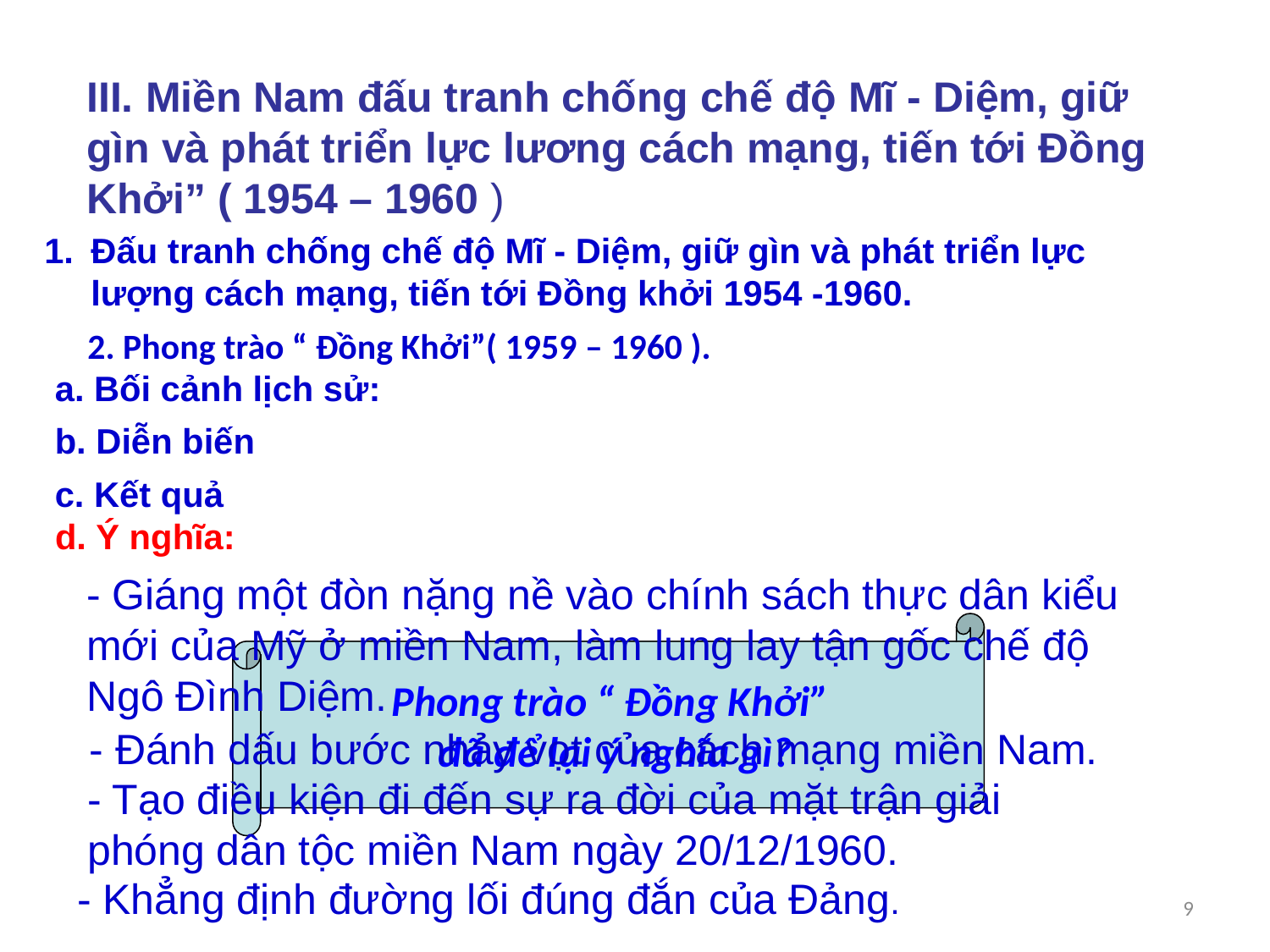

III. Miền Nam đấu tranh chống chế độ Mĩ - Diệm, giữ gìn và phát triển lực lương cách mạng, tiến tới Đồng Khởi” ( 1954 – 1960 )
Đấu tranh chống chế độ Mĩ - Diệm, giữ gìn và phát triển lực lượng cách mạng, tiến tới Đồng khởi 1954 -1960.
2. Phong trào “ Đồng Khởi”( 1959 – 1960 ).
a. Bối cảnh lịch sử:
b. Diễn biến
c. Kết quả
d. Ý nghĩa:
- Giáng một đòn nặng nề vào chính sách thực dân kiểu mới của Mỹ ở miền Nam, làm lung lay tận gốc chế độ Ngô Đình Diệm.
Phong trào “ Đồng Khởi”
đã để lại ý nghĩa gì?
 - Đánh dấu bước nhảy vọt của cách mạng miền Nam.
- Tạo điều kiện đi đến sự ra đời của mặt trận giải phóng dân tộc miền Nam ngày 20/12/1960.
 - Khẳng định đường lối đúng đắn của Đảng.
9